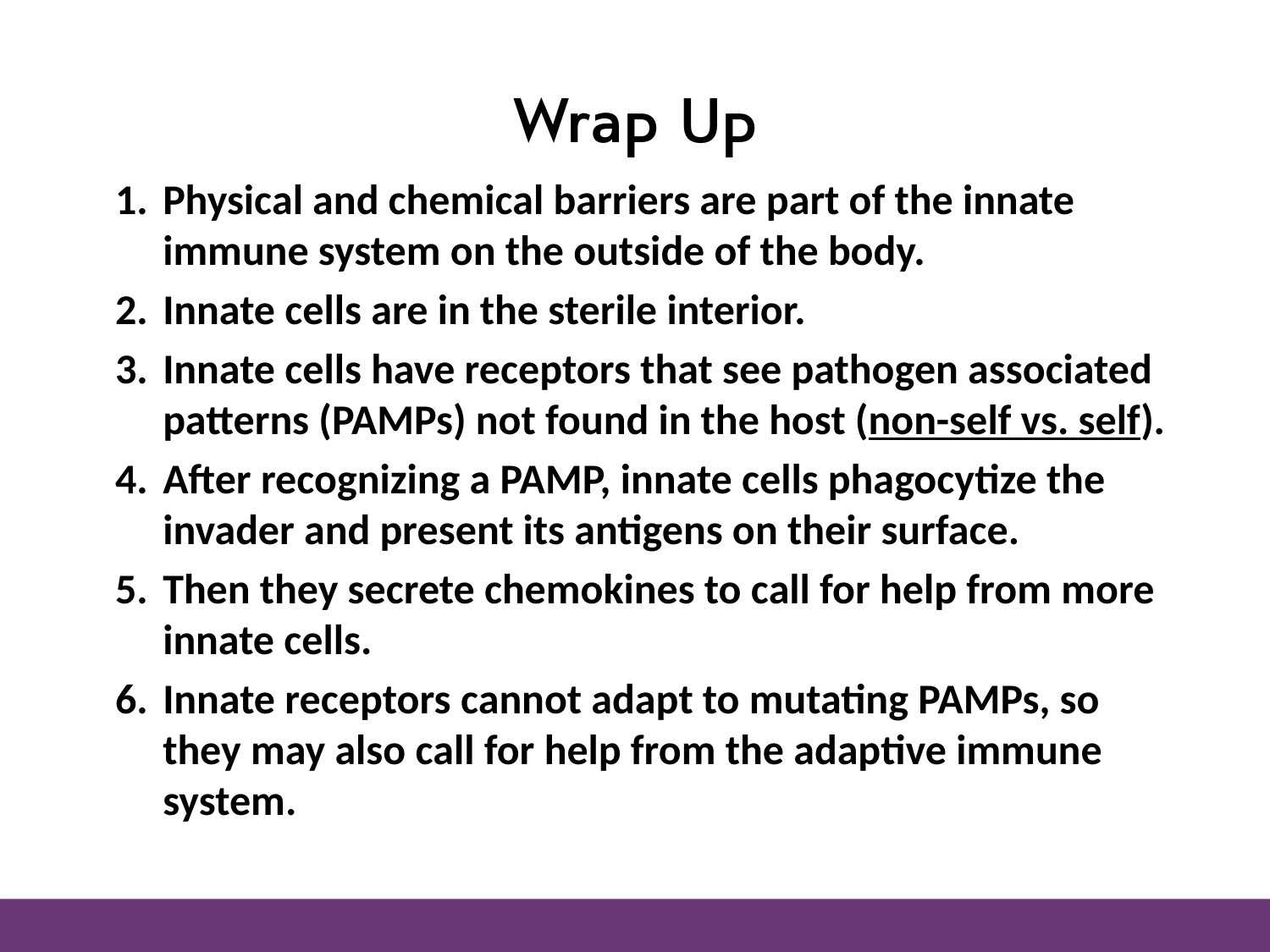

# Wrap Up
Physical and chemical barriers are part of the innate immune system on the outside of the body.
Innate cells are in the sterile interior.
Innate cells have receptors that see pathogen associated patterns (PAMPs) not found in the host (non-self vs. self).
After recognizing a PAMP, innate cells phagocytize the invader and present its antigens on their surface.
Then they secrete chemokines to call for help from more innate cells.
Innate receptors cannot adapt to mutating PAMPs, so they may also call for help from the adaptive immune system.